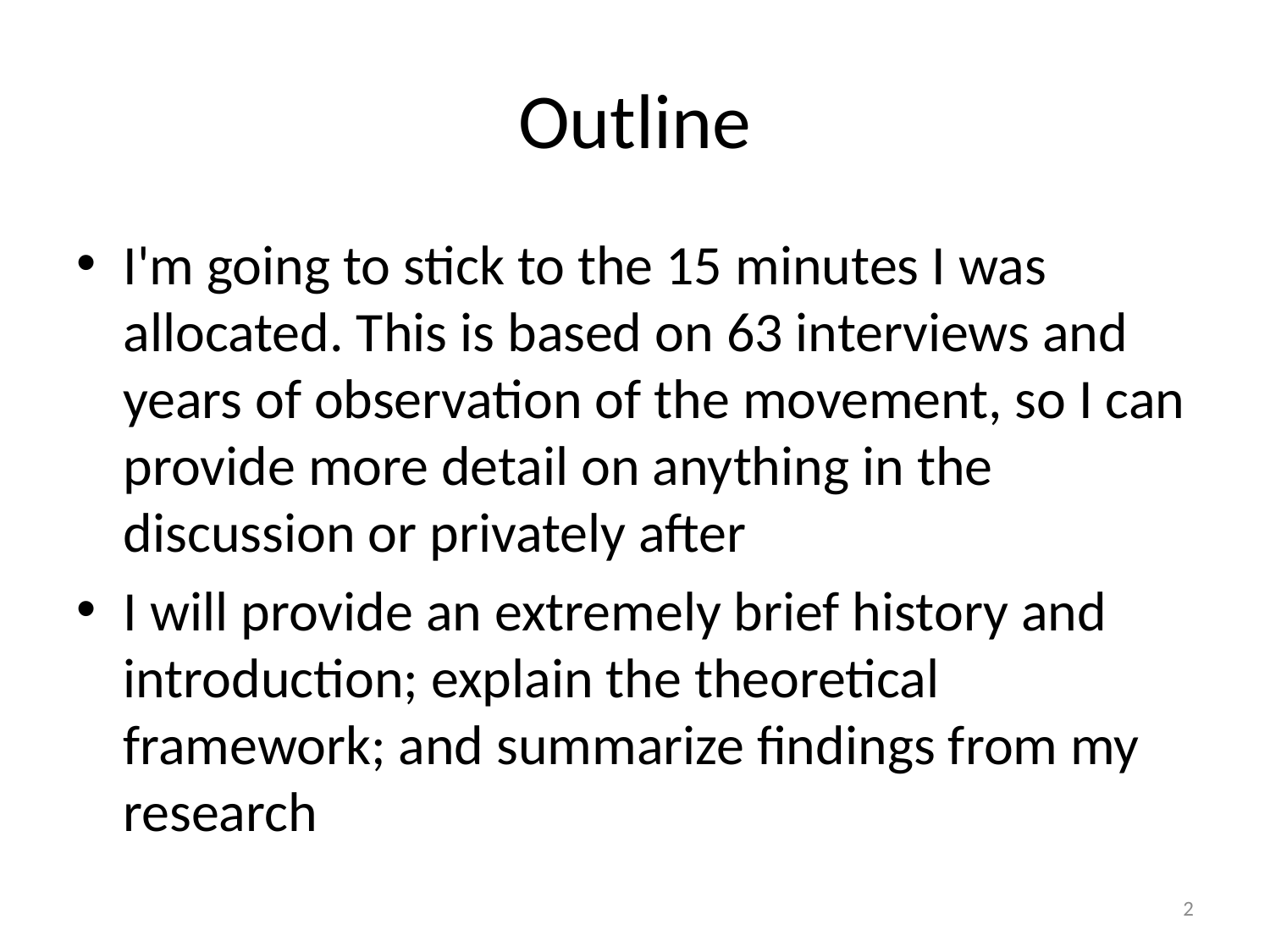

# Outline
I'm going to stick to the 15 minutes I was allocated. This is based on 63 interviews and years of observation of the movement, so I can provide more detail on anything in the discussion or privately after
I will provide an extremely brief history and introduction; explain the theoretical framework; and summarize findings from my research
2